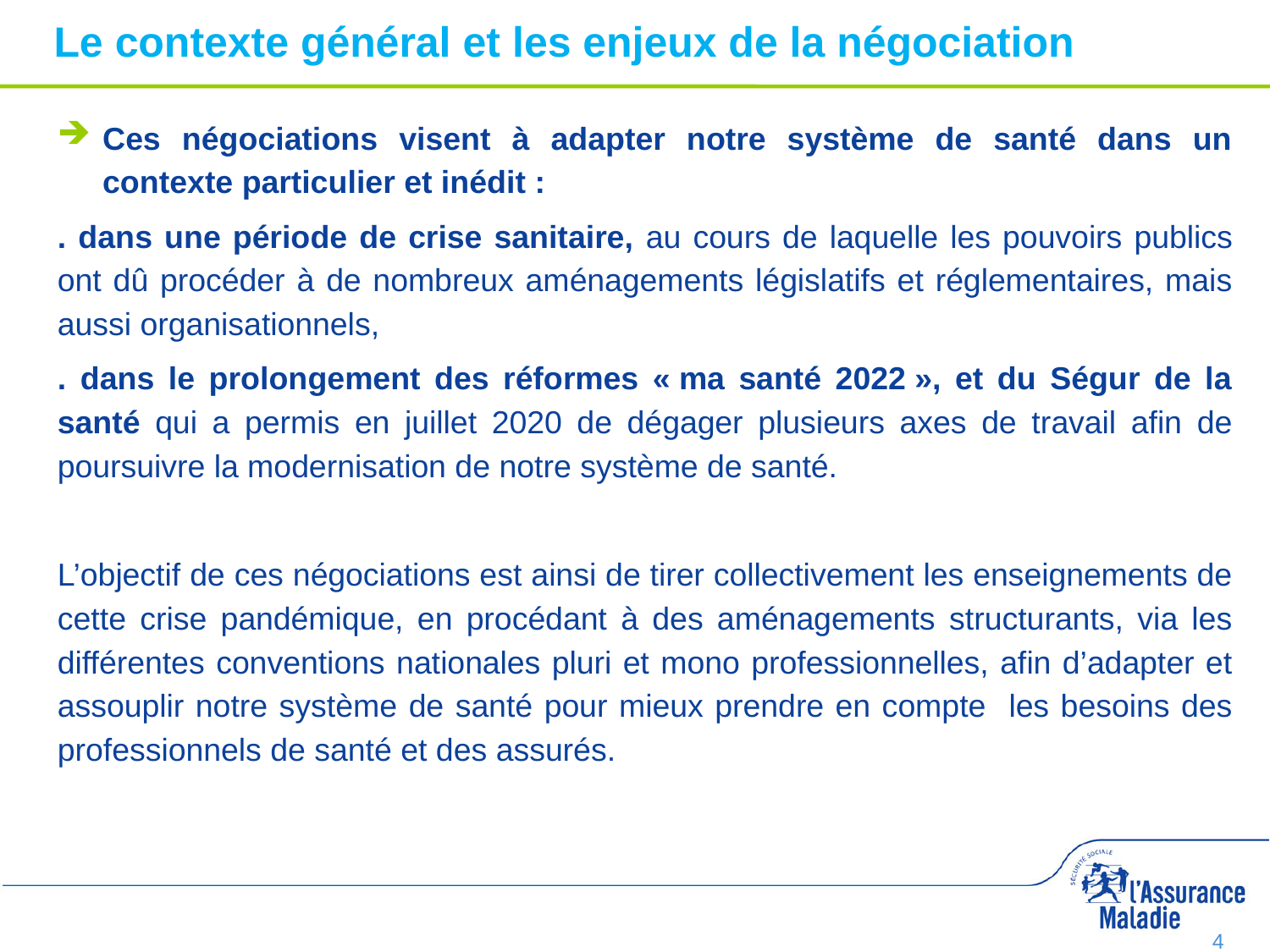

Le contexte général et les enjeux de la négociation
Ces négociations visent à adapter notre système de santé dans un contexte particulier et inédit :
. dans une période de crise sanitaire, au cours de laquelle les pouvoirs publics ont dû procéder à de nombreux aménagements législatifs et réglementaires, mais aussi organisationnels,
. dans le prolongement des réformes « ma santé 2022 », et du Ségur de la santé qui a permis en juillet 2020 de dégager plusieurs axes de travail afin de poursuivre la modernisation de notre système de santé.

L’objectif de ces négociations est ainsi de tirer collectivement les enseignements de cette crise pandémique, en procédant à des aménagements structurants, via les différentes conventions nationales pluri et mono professionnelles, afin d’adapter et assouplir notre système de santé pour mieux prendre en compte  les besoins des professionnels de santé et des assurés.

4